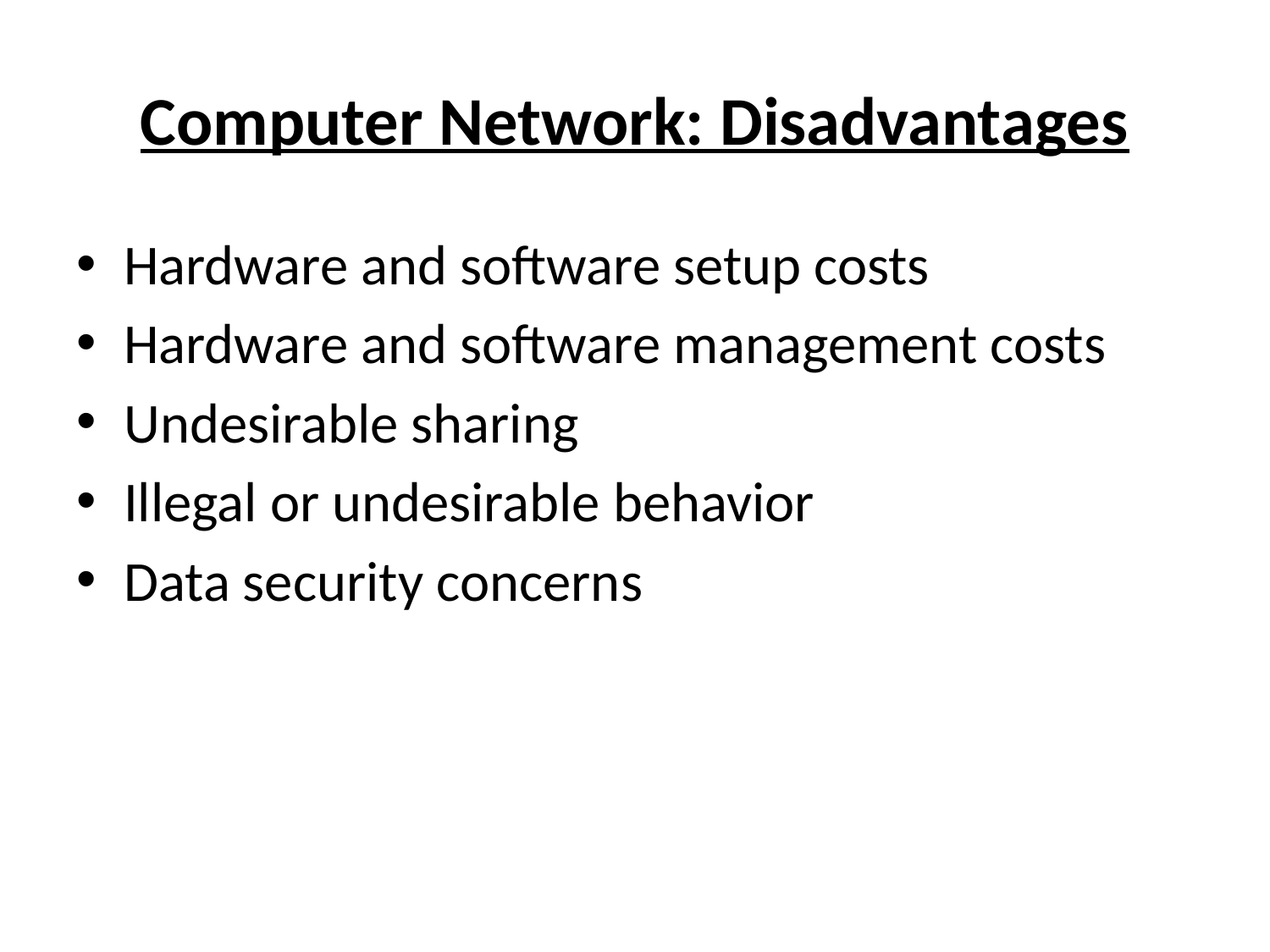

# Computer Network: Disadvantages
Hardware and software setup costs
Hardware and software management costs
Undesirable sharing
Illegal or undesirable behavior
Data security concerns